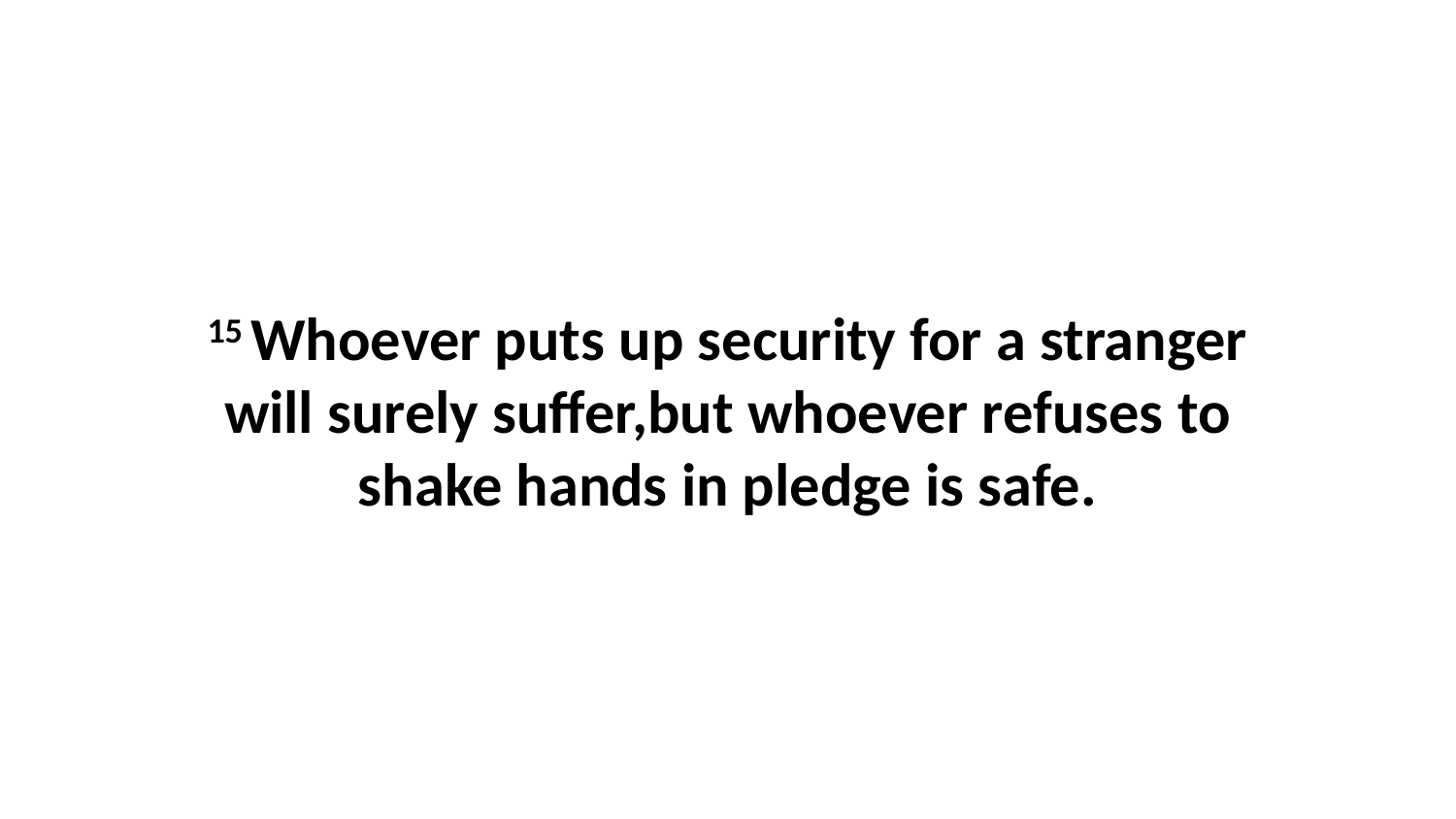

15 Whoever puts up security for a stranger will surely suffer,but whoever refuses to shake hands in pledge is safe.